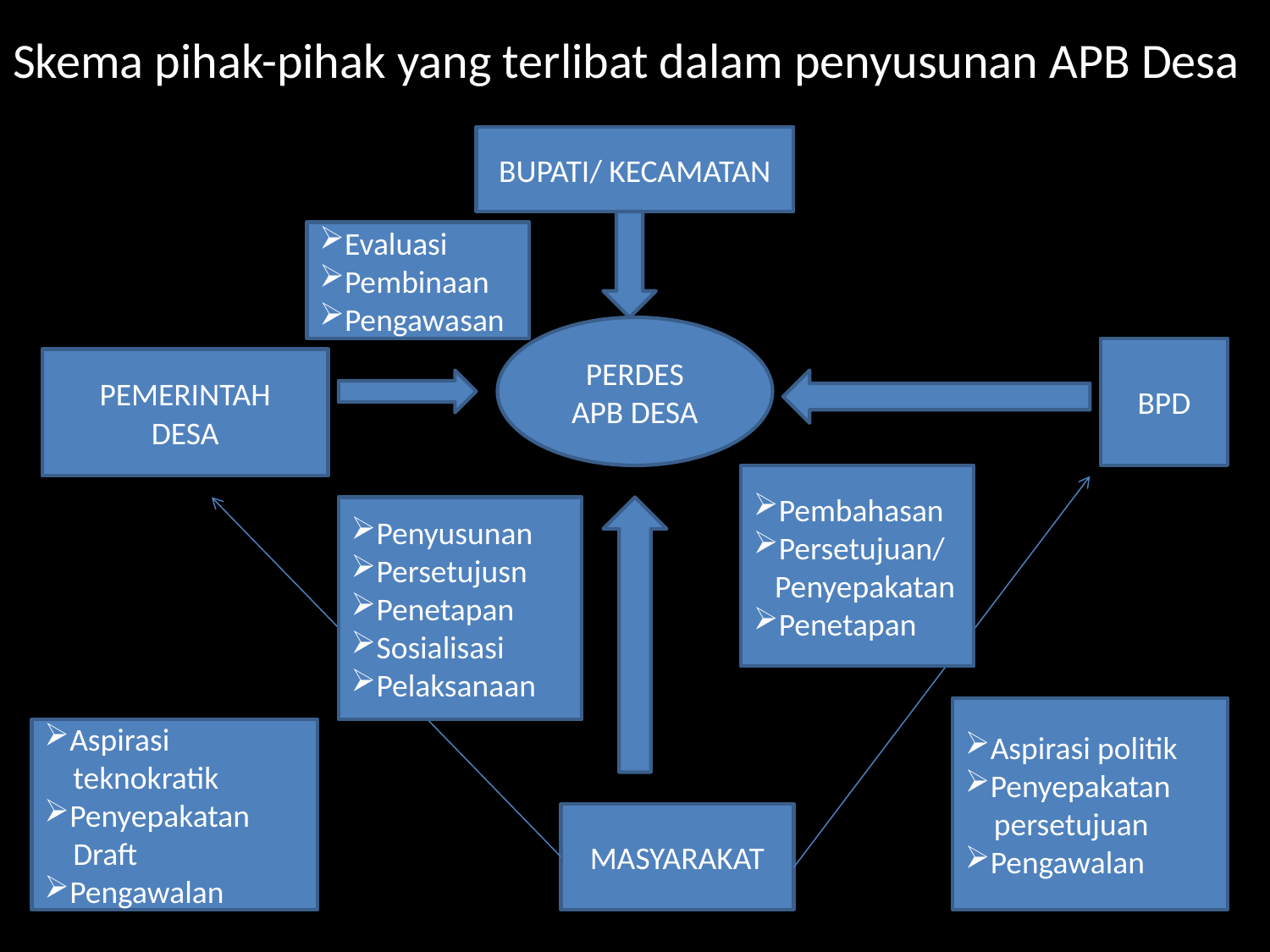

# Skema pihak-pihak yang terlibat dalam penyusunan APB Desa

BUPATI/ KECAMATAN

Evaluasi
Pembinaan
Pengawasan
PERDES
APB DESA
BPD
PEMERINTAH
DESA

Pembahasan
Persetujuan/
   Penyepakatan
Penetapan
Penyusunan
Persetujusn
Penetapan
Sosialisasi
Pelaksanaan

Aspirasi politik
Penyepakatan
    persetujuan
Pengawalan
Aspirasi
    teknokratik
Penyepakatan
    Draft
Pengawalan
MASYARAKAT